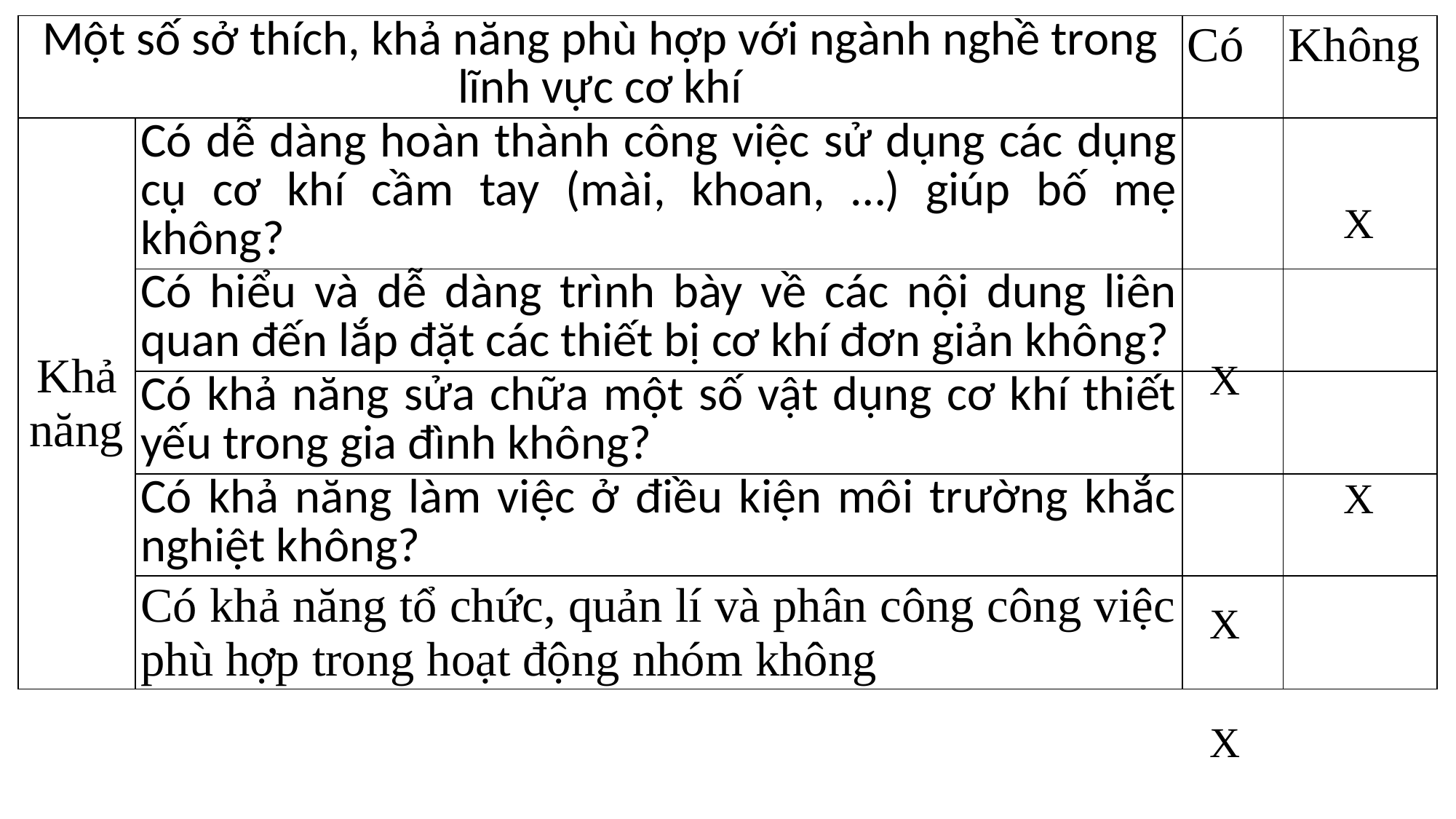

| Một số sở thích, khả năng phù hợp với ngành nghề trong lĩnh vực cơ khí |  | Có | Không |
| --- | --- | --- | --- |
| Khả năng | Có dễ dàng hoàn thành công việc sử dụng các dụng cụ cơ khí cầm tay (mài, khoan, …) giúp bố mẹ không? |  |  |
|  | Có hiểu và dễ dàng trình bày về các nội dung liên quan đến lắp đặt các thiết bị cơ khí đơn giản không? |  |  |
|  | Có khả năng sửa chữa một số vật dụng cơ khí thiết yếu trong gia đình không? |  |  |
|  | Có khả năng làm việc ở điều kiện môi trường khắc nghiệt không? |  |  |
|  | Có khả năng tổ chức, quản lí và phân công công việc phù hợp trong hoạt động nhóm không |  |  |
X
X
X
X
X